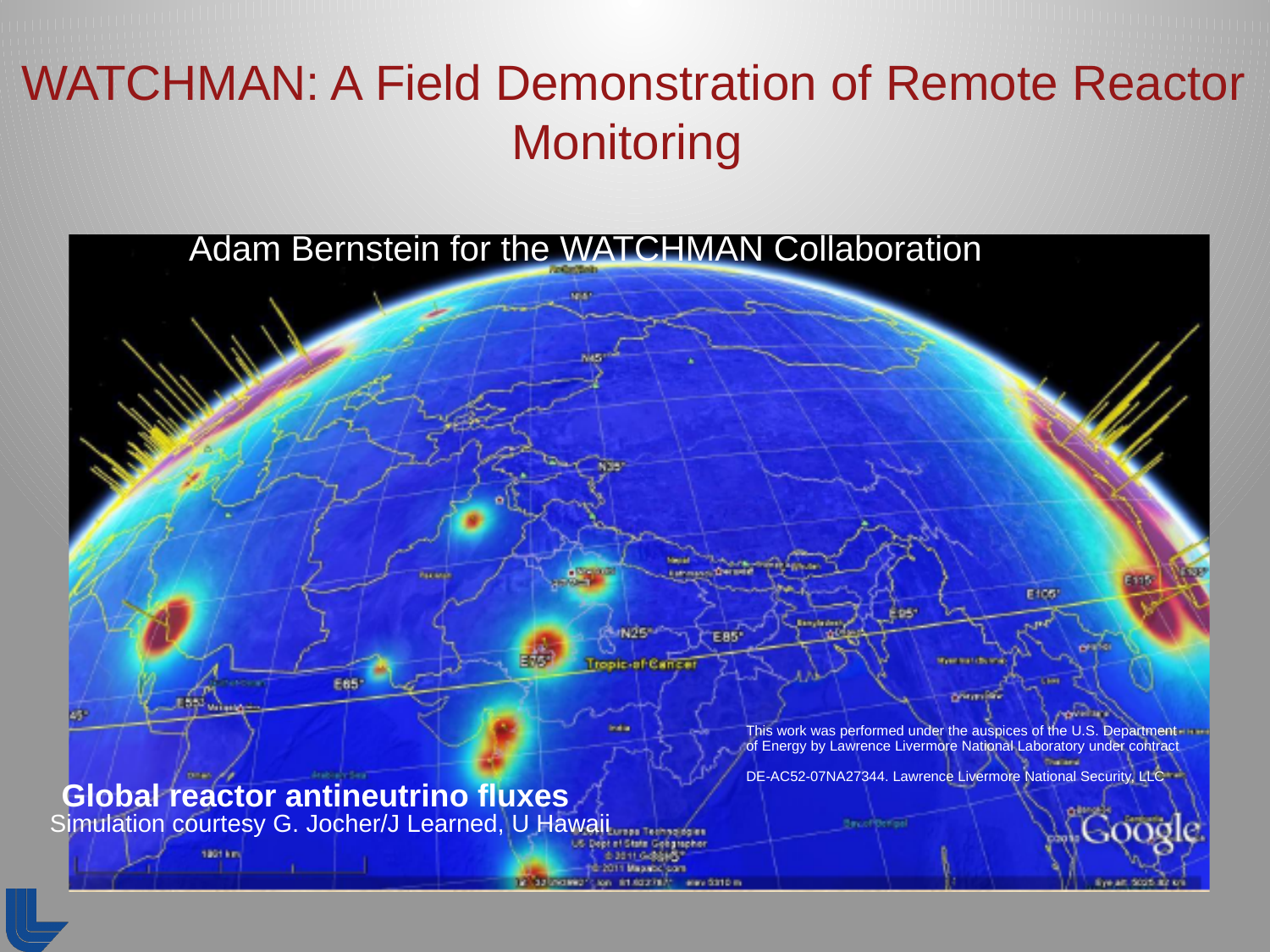

# WATCHMAN: A Field Demonstration of Remote Reactor Monitoring
Adam Bernstein for the WATCHMAN Collaboration
This work was performed under the auspices of the U.S. Department
of Energy by Lawrence Livermore National Laboratory under contract
DE-AC52-07NA27344. Lawrence Livermore National Security, LLC
Global reactor antineutrino fluxes
Simulation courtesy G. Jocher/J Learned, U Hawaii